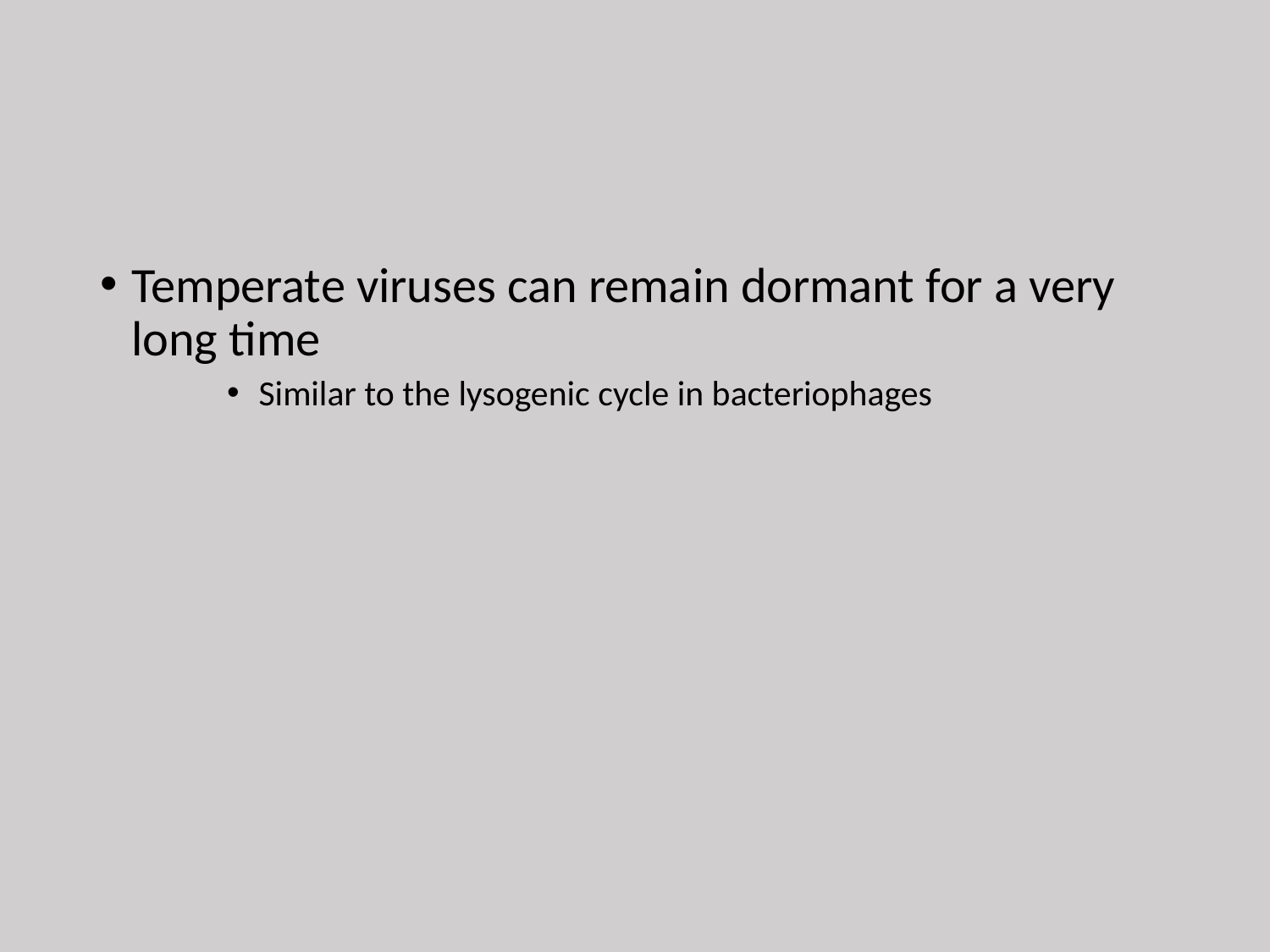

#
Temperate viruses can remain dormant for a very long time
Similar to the lysogenic cycle in bacteriophages